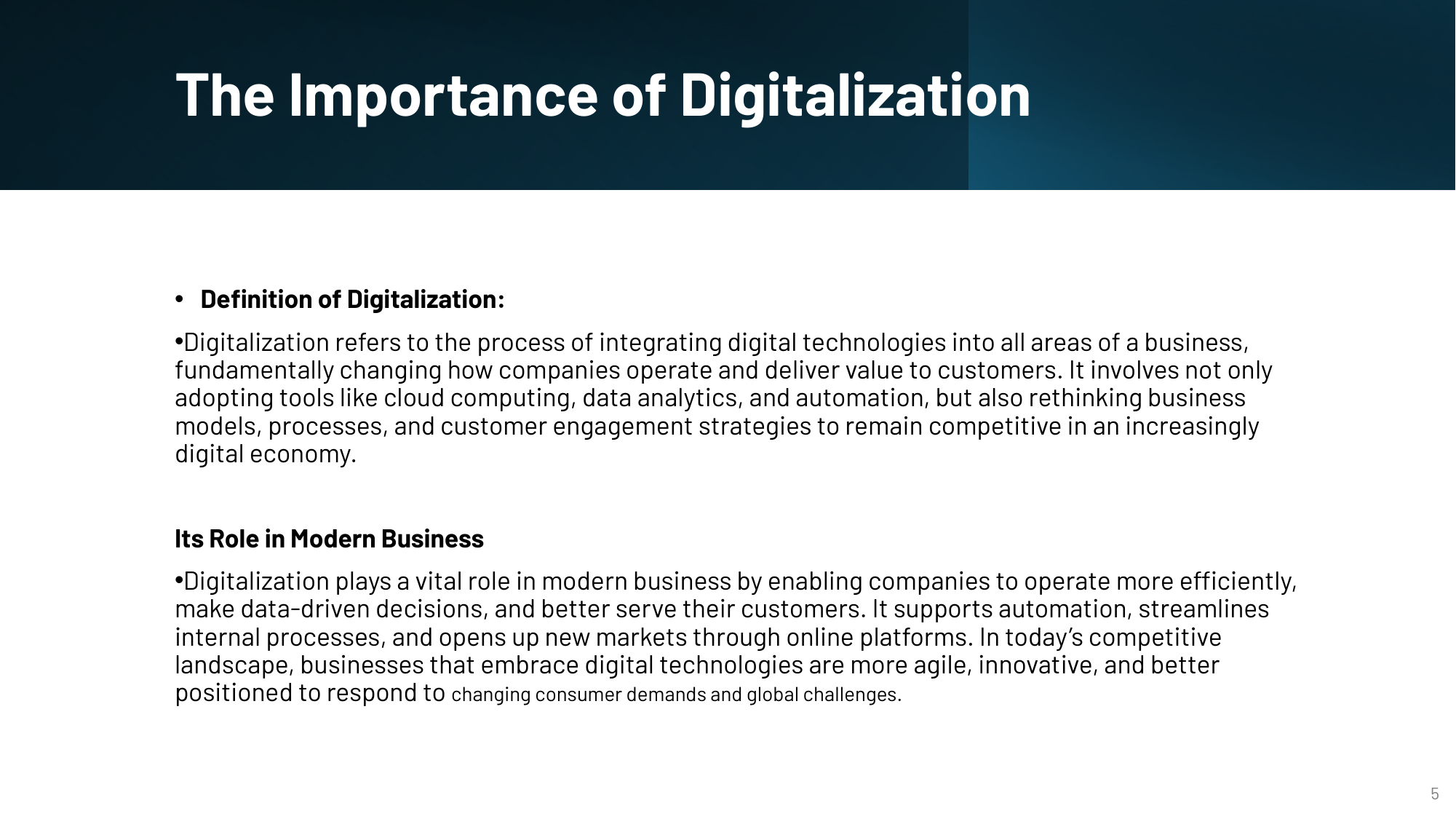

The Importance of Digitalization
Definition of Digitalization:
Digitalization refers to the process of integrating digital technologies into all areas of a business, fundamentally changing how companies operate and deliver value to customers. It involves not only adopting tools like cloud computing, data analytics, and automation, but also rethinking business models, processes, and customer engagement strategies to remain competitive in an increasingly digital economy.

Its Role in Modern Business
Digitalization plays a vital role in modern business by enabling companies to operate more efficiently, make data-driven decisions, and better serve their customers. It supports automation, streamlines internal processes, and opens up new markets through online platforms. In today’s competitive landscape, businesses that embrace digital technologies are more agile, innovative, and better positioned to respond to changing consumer demands and global challenges.
5